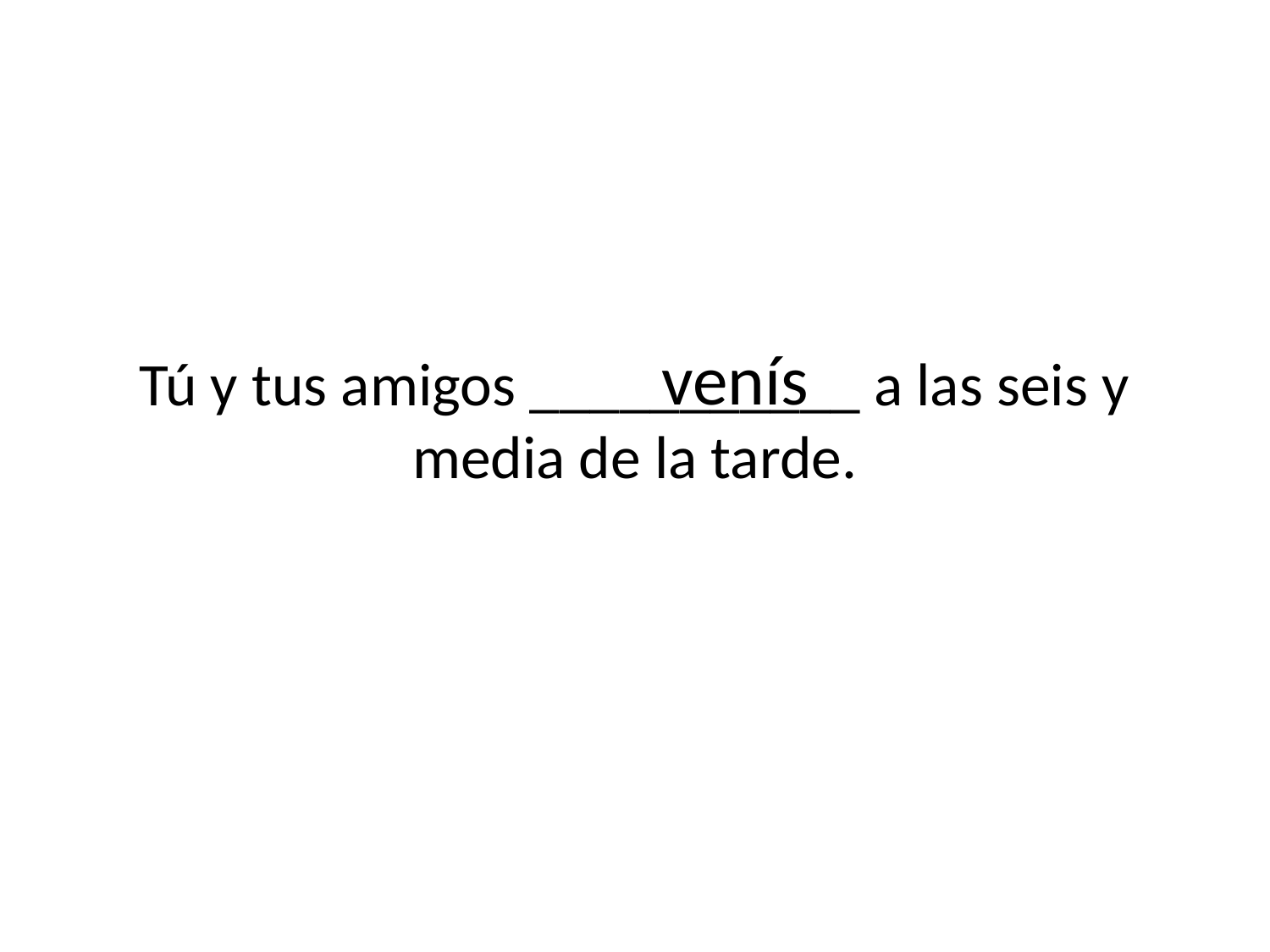

venís
# Tú y tus amigos ___________ a las seis y media de la tarde.